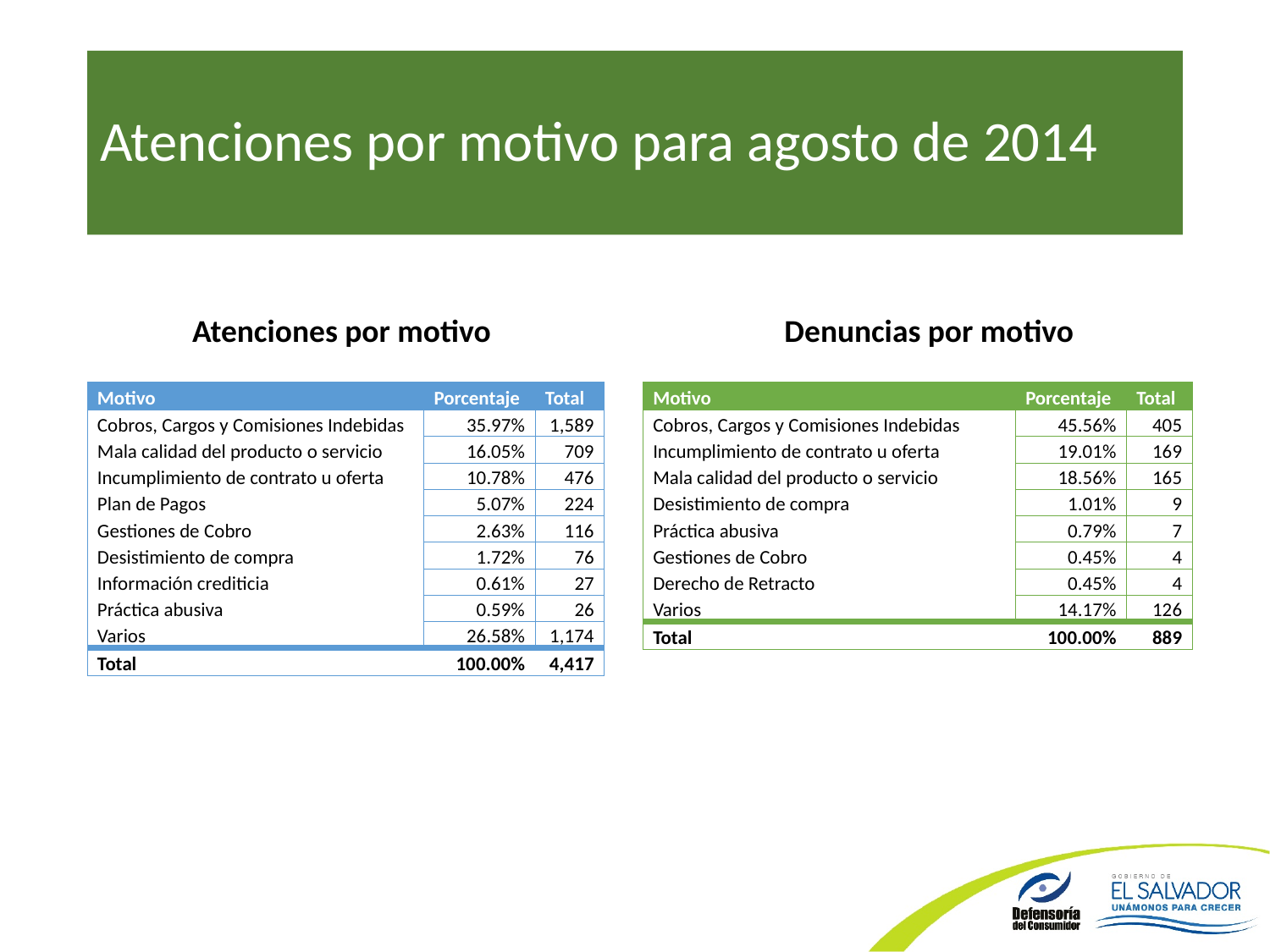

# Atenciones por motivo para agosto de 2014
Atenciones por motivo
Denuncias por motivo
| Motivo | Porcentaje | Total |
| --- | --- | --- |
| Cobros, Cargos y Comisiones Indebidas | 35.97% | 1,589 |
| Mala calidad del producto o servicio | 16.05% | 709 |
| Incumplimiento de contrato u oferta | 10.78% | 476 |
| Plan de Pagos | 5.07% | 224 |
| Gestiones de Cobro | 2.63% | 116 |
| Desistimiento de compra | 1.72% | 76 |
| Información crediticia | 0.61% | 27 |
| Práctica abusiva | 0.59% | 26 |
| Varios | 26.58% | 1,174 |
| Total | 100.00% | 4,417 |
| Motivo | Porcentaje | Total |
| --- | --- | --- |
| Cobros, Cargos y Comisiones Indebidas | 45.56% | 405 |
| Incumplimiento de contrato u oferta | 19.01% | 169 |
| Mala calidad del producto o servicio | 18.56% | 165 |
| Desistimiento de compra | 1.01% | 9 |
| Práctica abusiva | 0.79% | 7 |
| Gestiones de Cobro | 0.45% | 4 |
| Derecho de Retracto | 0.45% | 4 |
| Varios | 14.17% | 126 |
| Total | 100.00% | 889 |